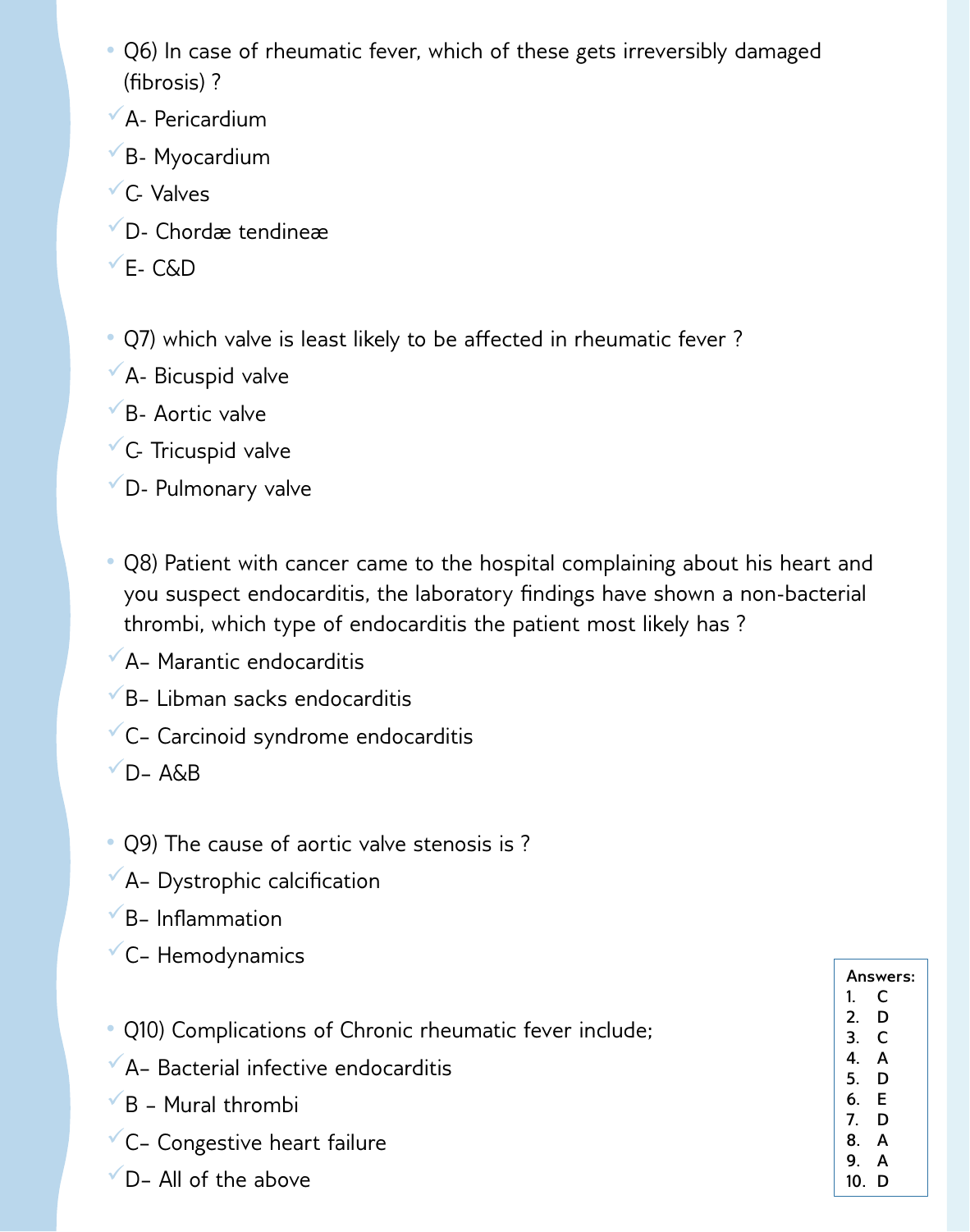

Q6) In case of rheumatic fever, which of these gets irreversibly damaged (fibrosis) ?
A- Pericardium
B- Myocardium
C- Valves
D- Chordae tendineae
E- C&D

Q7) which valve is least likely to be affected in rheumatic fever ?
A- Bicuspid valve
B- Aortic valve
C- Tricuspid valve
D- Pulmonary valve

Q8) Patient with cancer came to the hospital complaining about his heart and you suspect endocarditis, the laboratory findings have shown a non-bacterial thrombi, which type of endocarditis the patient most likely has ?
A– Marantic endocarditis
B– Libman sacks endocarditis
C– Carcinoid syndrome endocarditis
D– A&B

Q9) The cause of aortic valve stenosis is ?
A– Dystrophic calcification
B– Inflammation
C– Hemodynamics

Q10) Complications of Chronic rheumatic fever include;
A– Bacterial infective endocarditis
B – Mural thrombi
C– Congestive heart failure
D– All of the above

Answers:
C
D
C
A
D
E
D
A
A
D